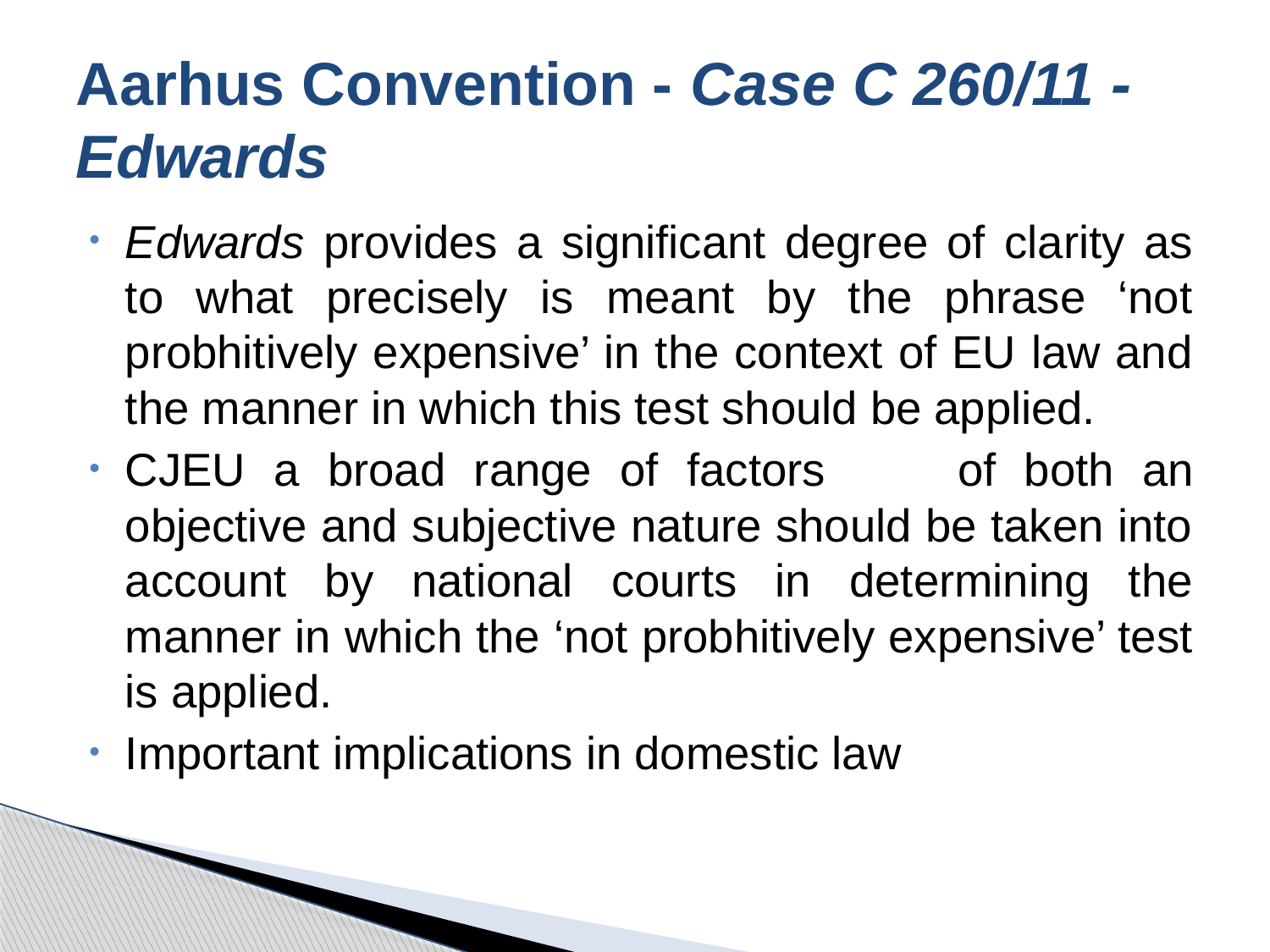

# Aarhus Convention - Case C 260/11 - Edwards
Edwards provides a significant degree of clarity as to what precisely is meant by the phrase ‘not probhitively expensive’ in the context of EU law and the manner in which this test should be applied.
CJEU a broad range of factors 	of both an objective and subjective nature should be taken into account by national courts in determining the manner in which the ‘not probhitively expensive’ test is applied.
Important implications in domestic law